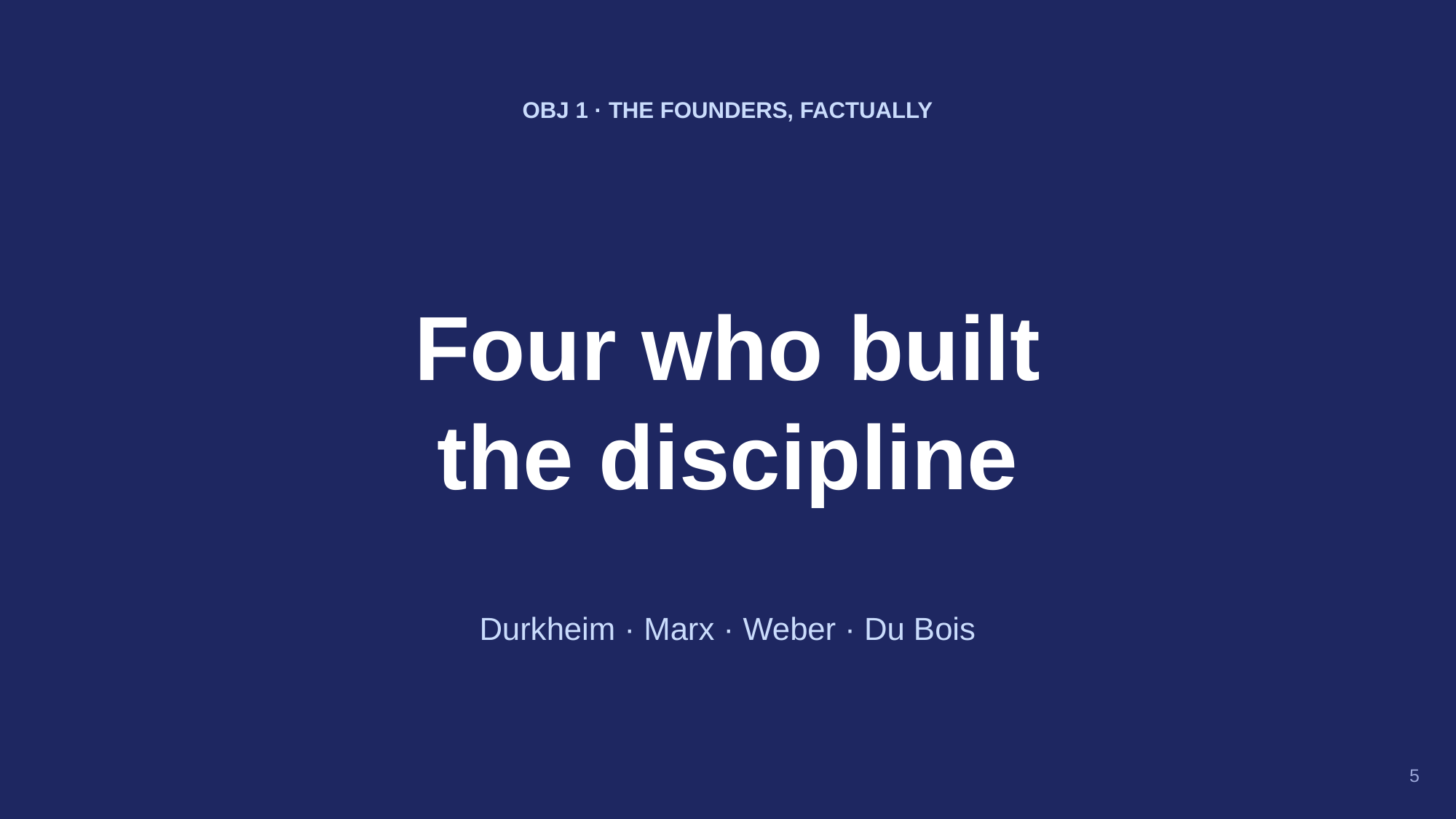

OBJ 1 · THE FOUNDERS, FACTUALLY
Four who built
the discipline
Durkheim · Marx · Weber · Du Bois
5